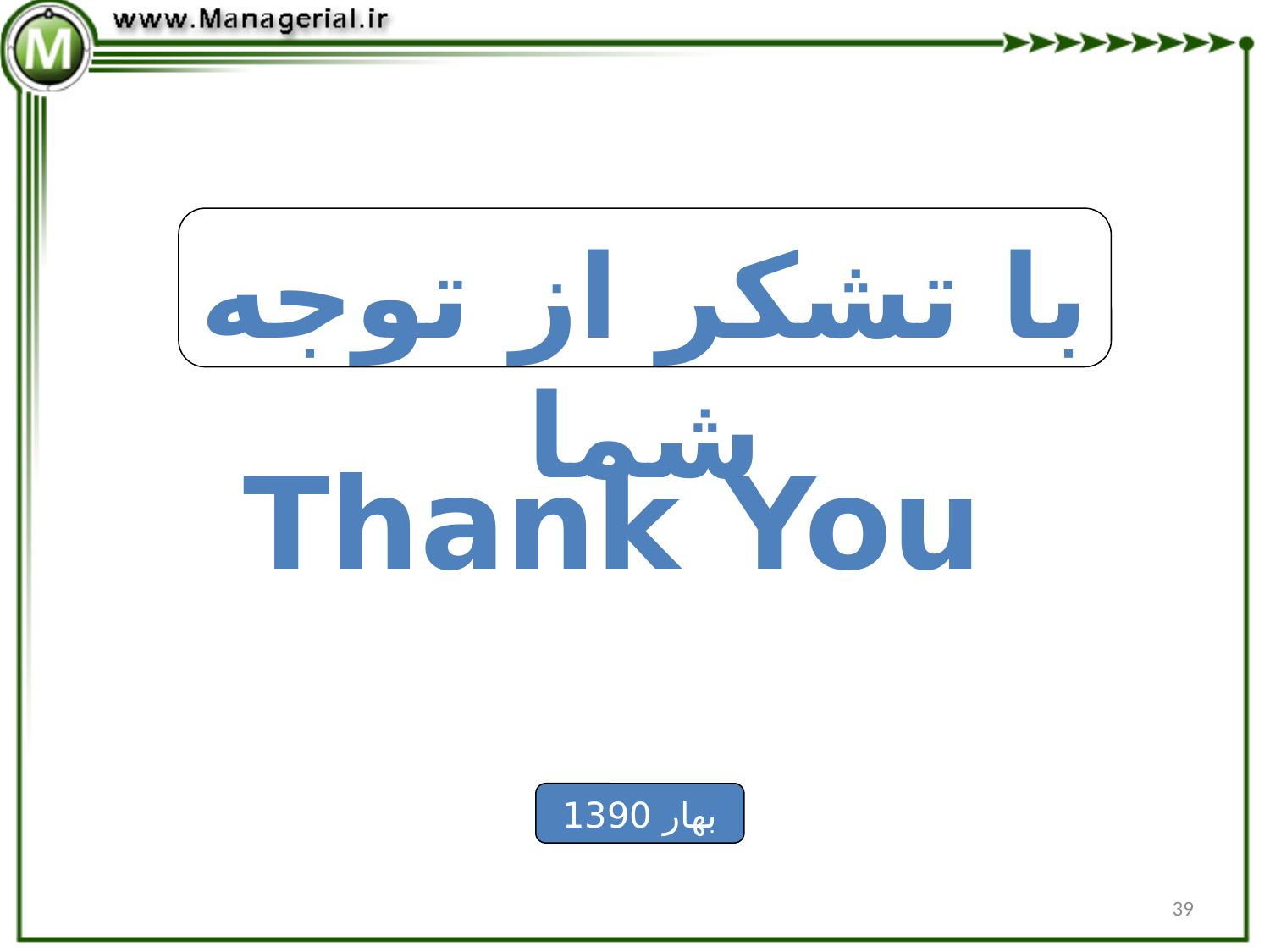

با تشکر از توجه شما
Thank You
بهار 1390

39